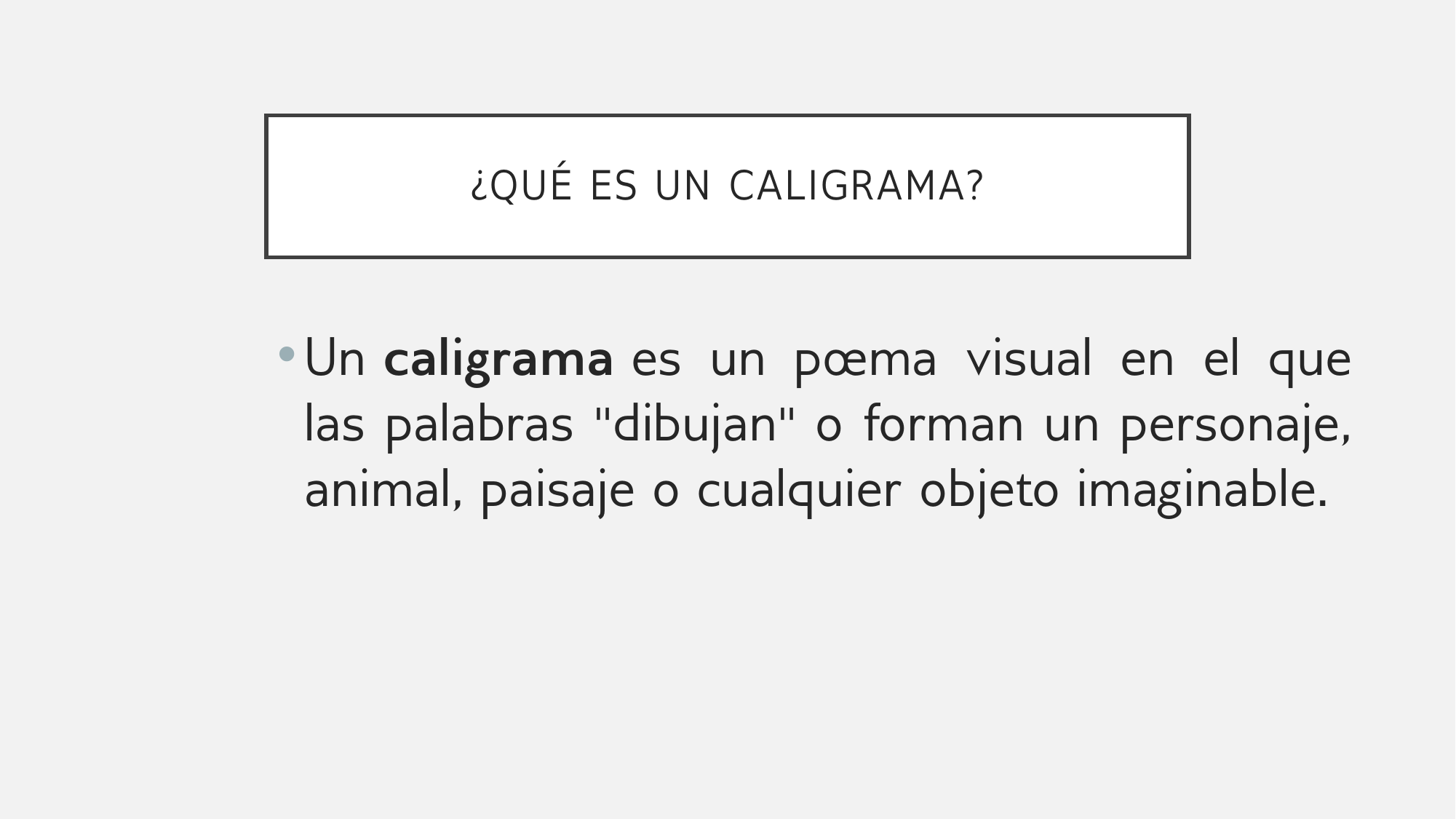

# ¿Qué es un caligrama?
Un caligrama es un poema visual en el que las palabras "dibujan" o forman un personaje, animal, paisaje o cualquier objeto imaginable.